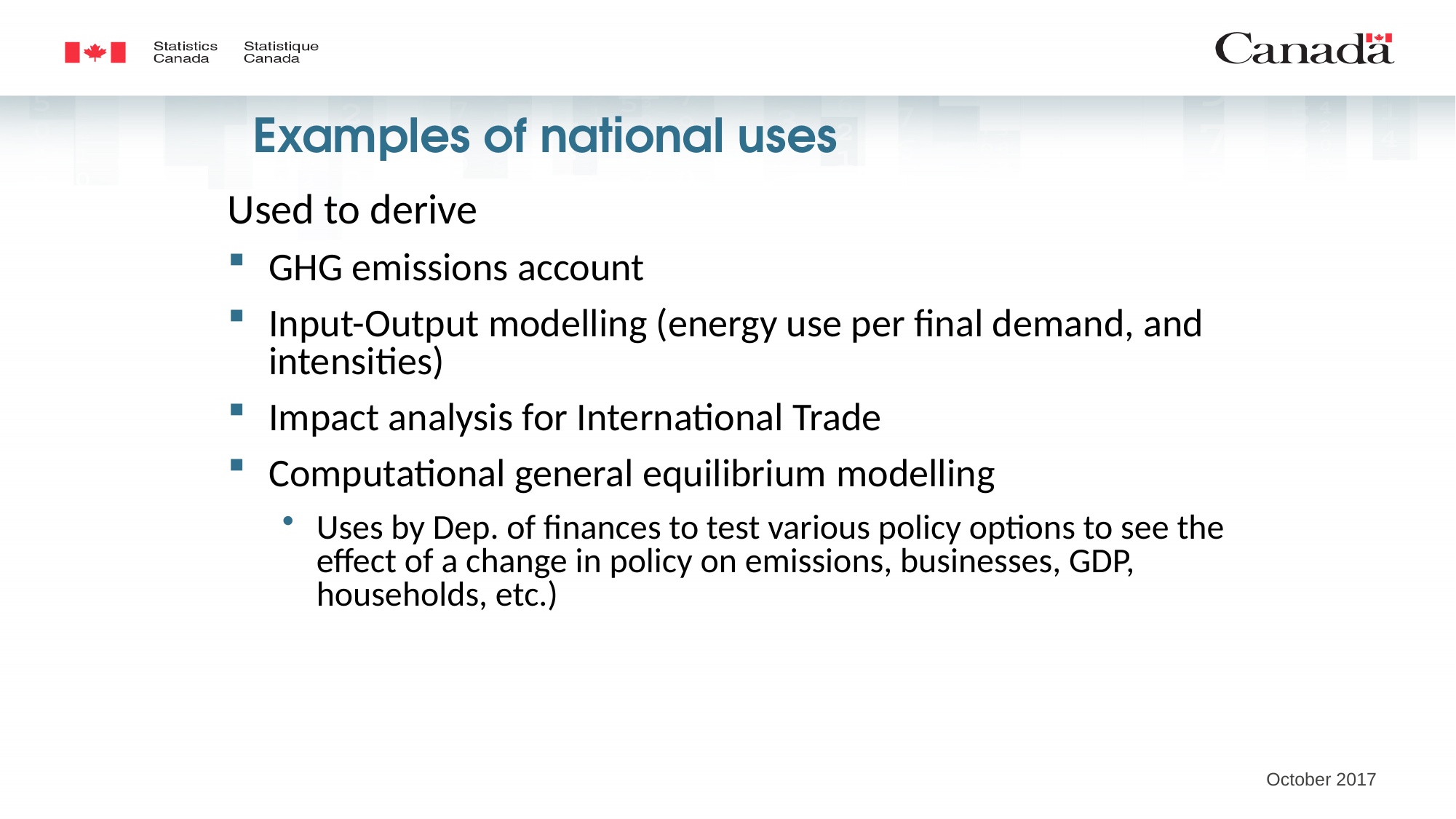

# Examples of national uses
Used to derive
GHG emissions account
Input-Output modelling (energy use per final demand, and intensities)
Impact analysis for International Trade
Computational general equilibrium modelling
Uses by Dep. of finances to test various policy options to see the effect of a change in policy on emissions, businesses, GDP, households, etc.)

October 2017